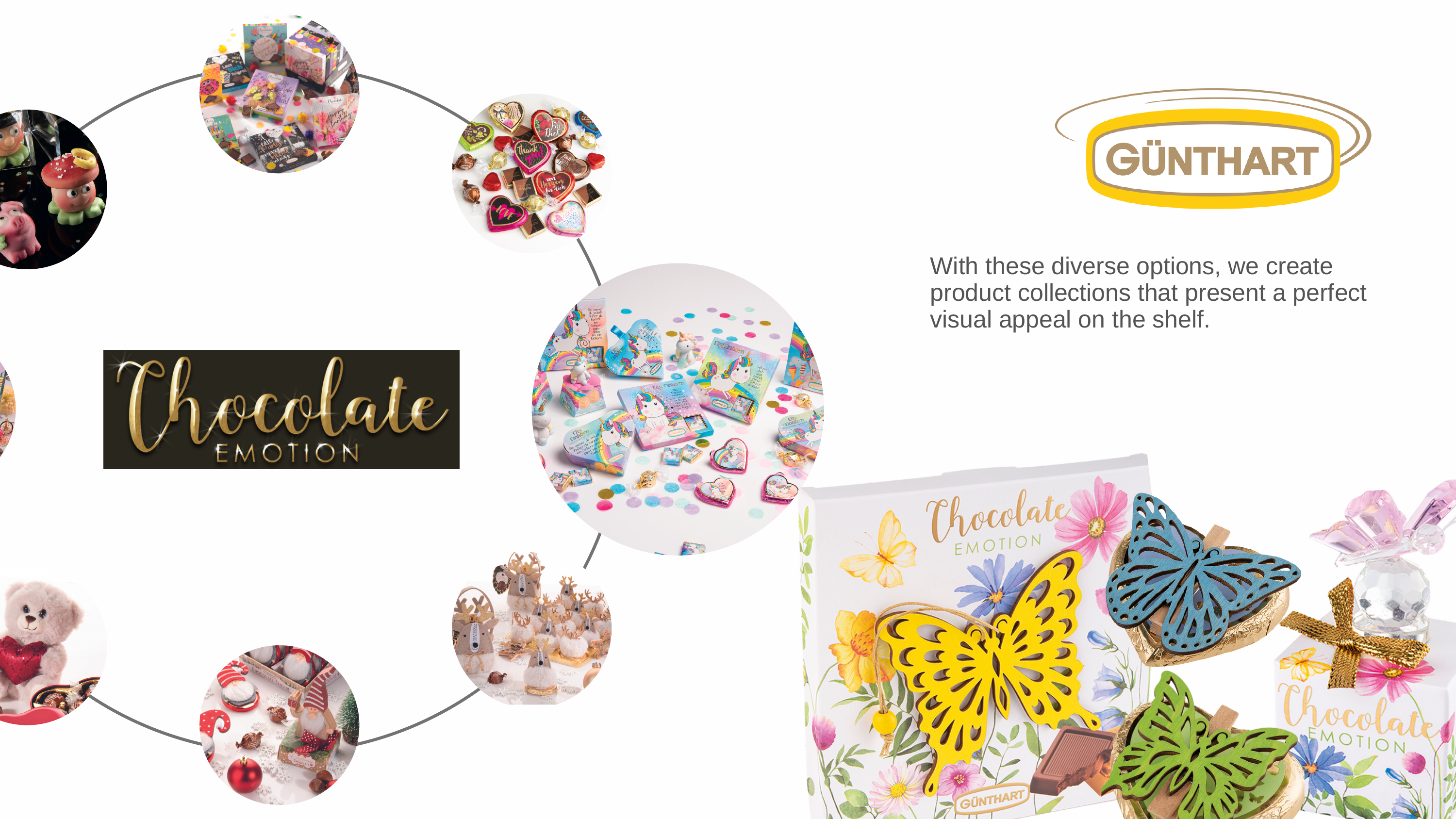

With these diverse options, we create product collections that present a perfect visual appeal on the shelf.